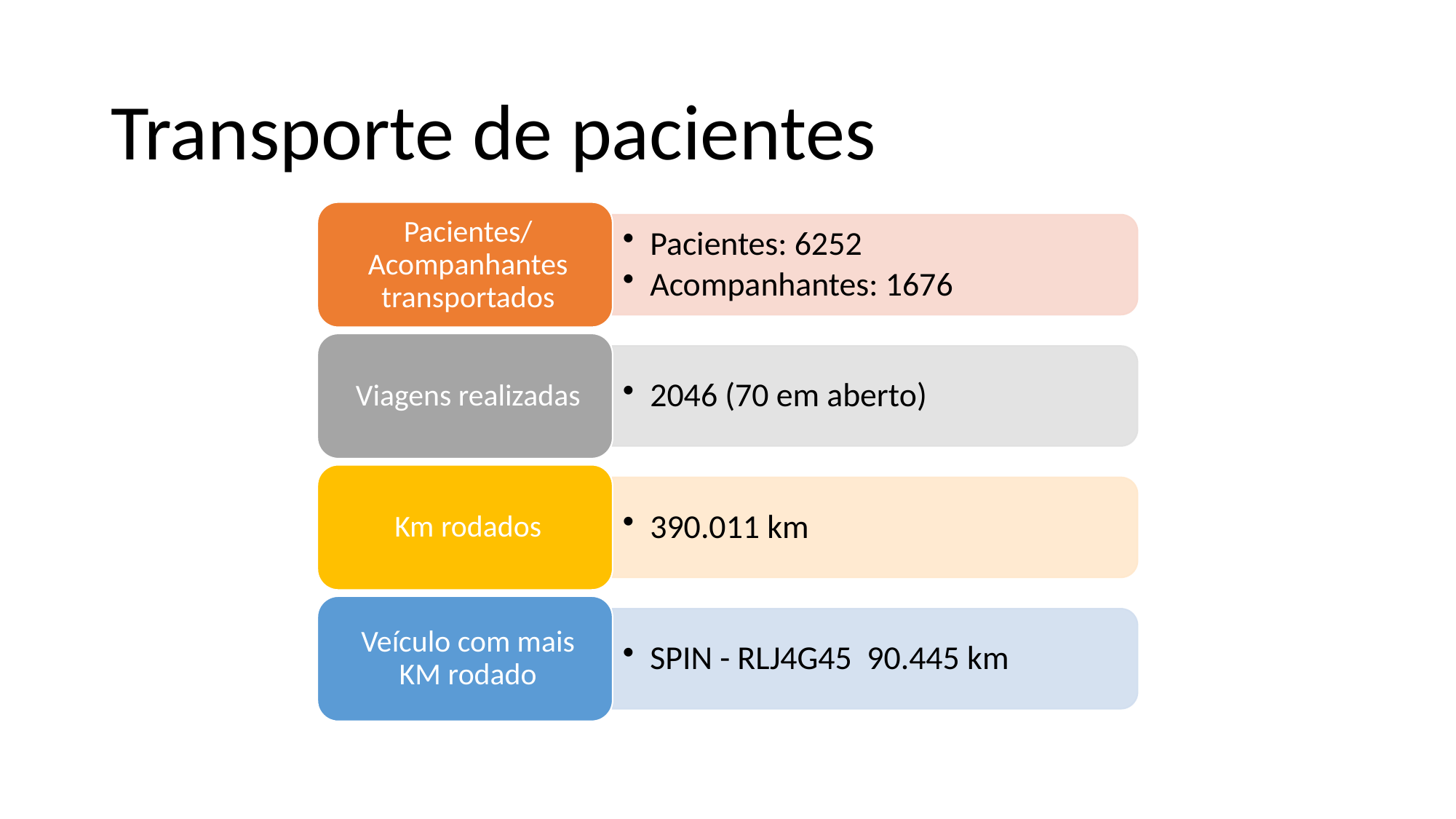

# Transporte de pacientes
Pacientes: 6252
Acompanhantes: 1676
Pacientes/ Acompanhantes transportados
2046 (70 em aberto)
Viagens realizadas
390.011 km
Km rodados
SPIN - RLJ4G45  90.445 km
Veículo com mais KM rodado